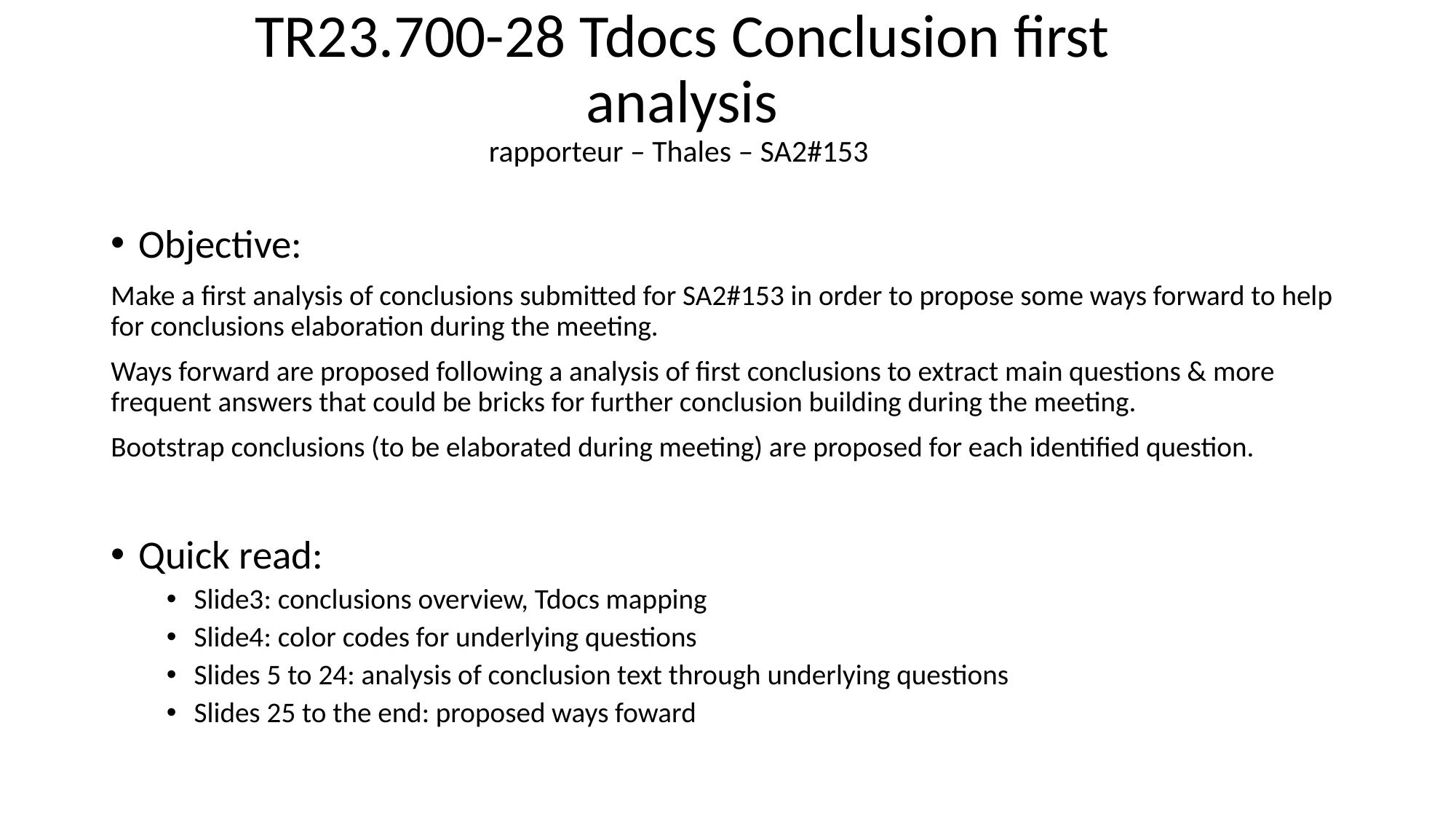

# TR23.700-28 Tdocs Conclusion first analysis rapporteur – Thales – SA2#153
Objective:
Make a first analysis of conclusions submitted for SA2#153 in order to propose some ways forward to help for conclusions elaboration during the meeting.
Ways forward are proposed following a analysis of first conclusions to extract main questions & more frequent answers that could be bricks for further conclusion building during the meeting.
Bootstrap conclusions (to be elaborated during meeting) are proposed for each identified question.

Quick read:
Slide3: conclusions overview, Tdocs mapping
Slide4: color codes for underlying questions
Slides 5 to 24: analysis of conclusion text through underlying questions
Slides 25 to the end: proposed ways foward